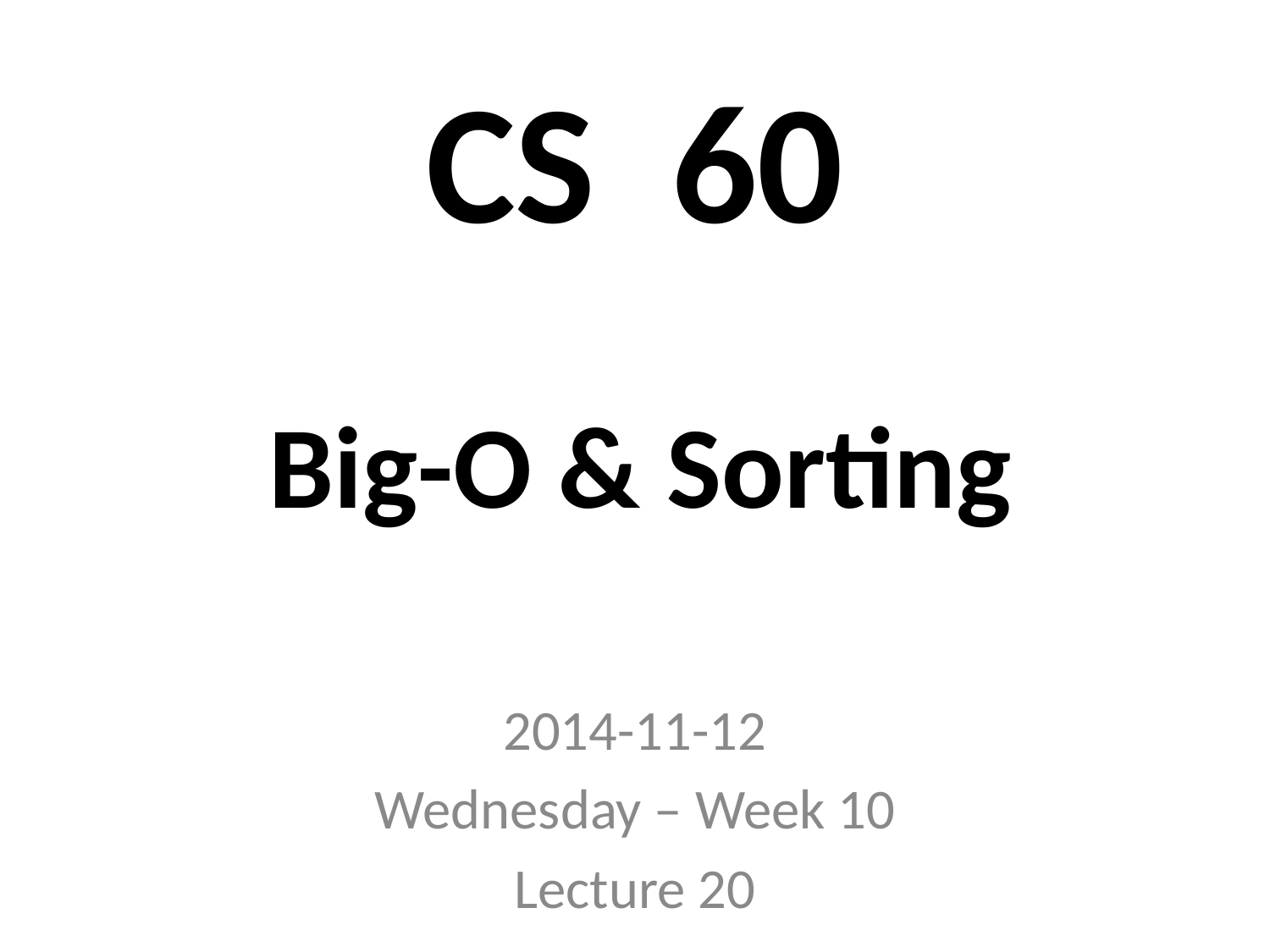

# CS  60
Big-O & Sorting
2014-11-12
Wednesday – Week 10
Lecture 20